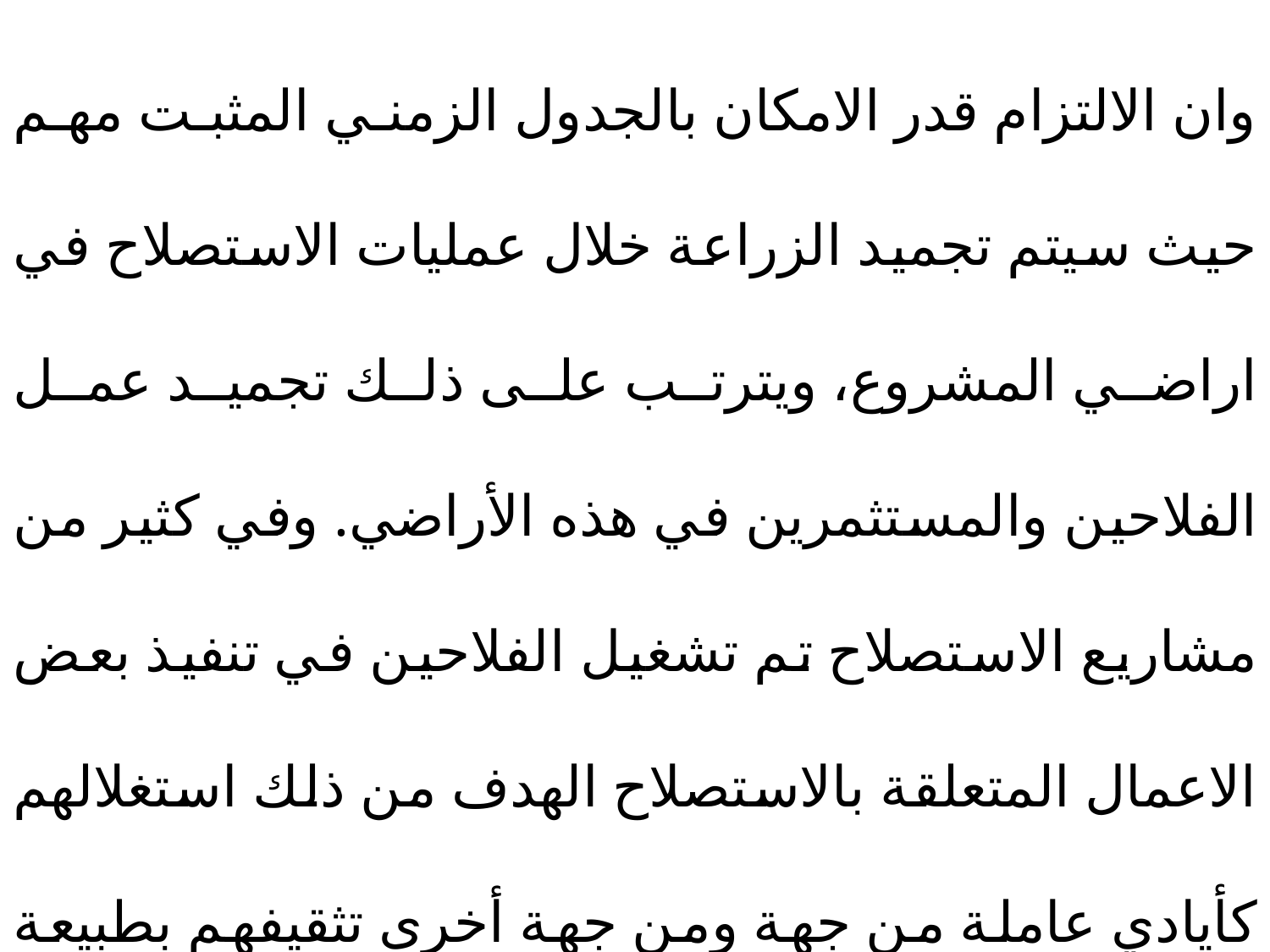

وان الالتزام قدر الامكان بالجدول الزمني المثبت مهم حيث سيتم تجميد الزراعة خلال عمليات الاستصلاح في اراضي المشروع، ويترتب على ذلك تجميد عمل الفلاحين والمستثمرين في هذه الأراضي. وفي كثير من مشاريع الاستصلاح تم تشغيل الفلاحين في تنفيذ بعض الاعمال المتعلقة بالاستصلاح الهدف من ذلك استغلالهم كأيادي عاملة من جهة ومن جهة أخرى تثقيفهم بطبيعة اعمال الاستصلاح وأهميتها.